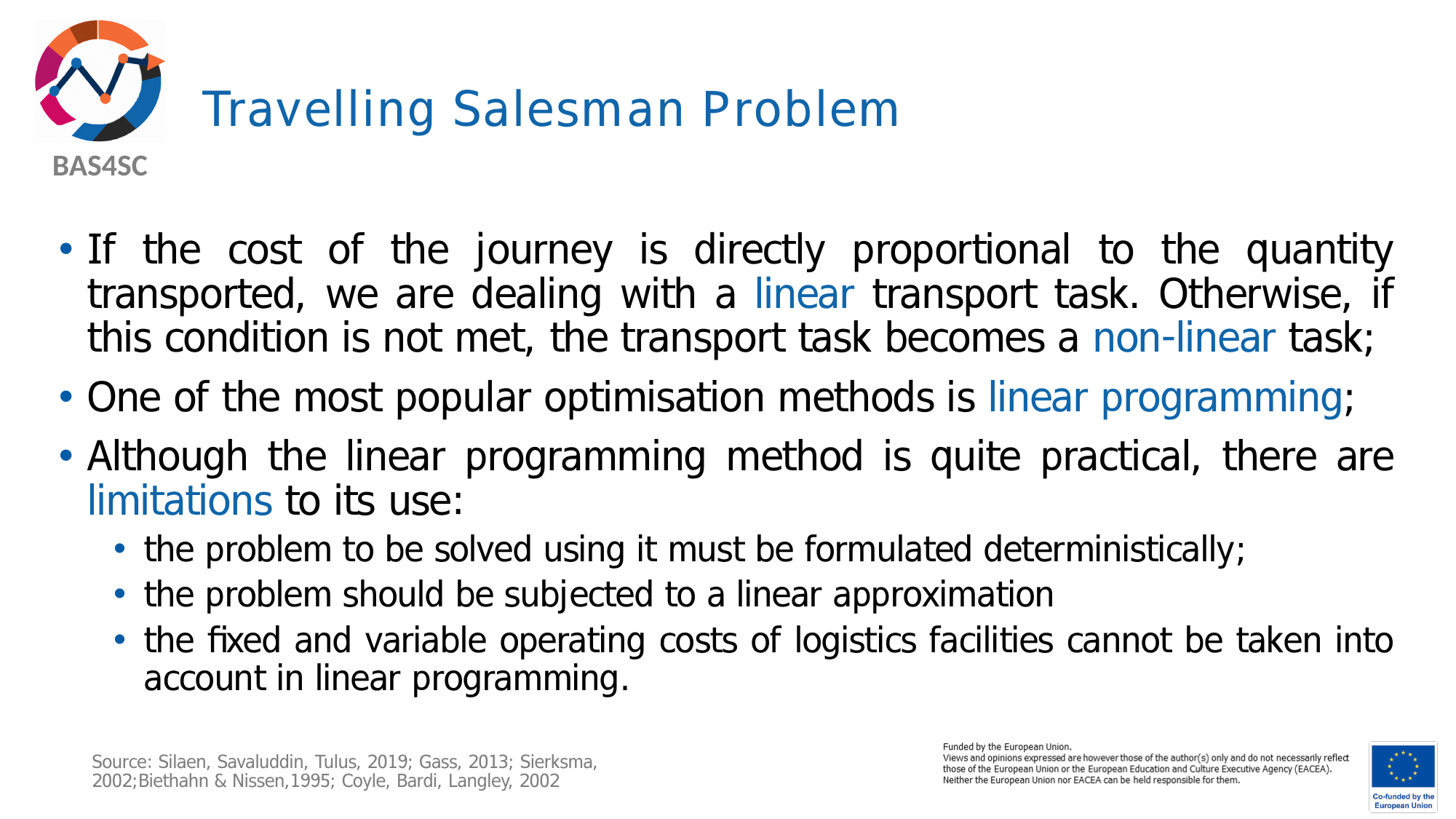

# Travelling Salesman Problem
If the cost of the journey is directly proportional to the quantity transported, we are dealing with a linear transport task. Otherwise, if this condition is not met, the transport task becomes a non-linear task;
One of the most popular optimisation methods is linear programming;
Although the linear programming method is quite practical, there are limitations to its use:
the problem to be solved using it must be formulated deterministically;
the problem should be subjected to a linear approximation
the fixed and variable operating costs of logistics facilities cannot be taken into account in linear programming.
Source: Silaen, Savaluddin, Tulus, 2019; Gass, 2013; Sierksma, 2002;Biethahn & Nissen,1995; Coyle, Bardi, Langley, 2002